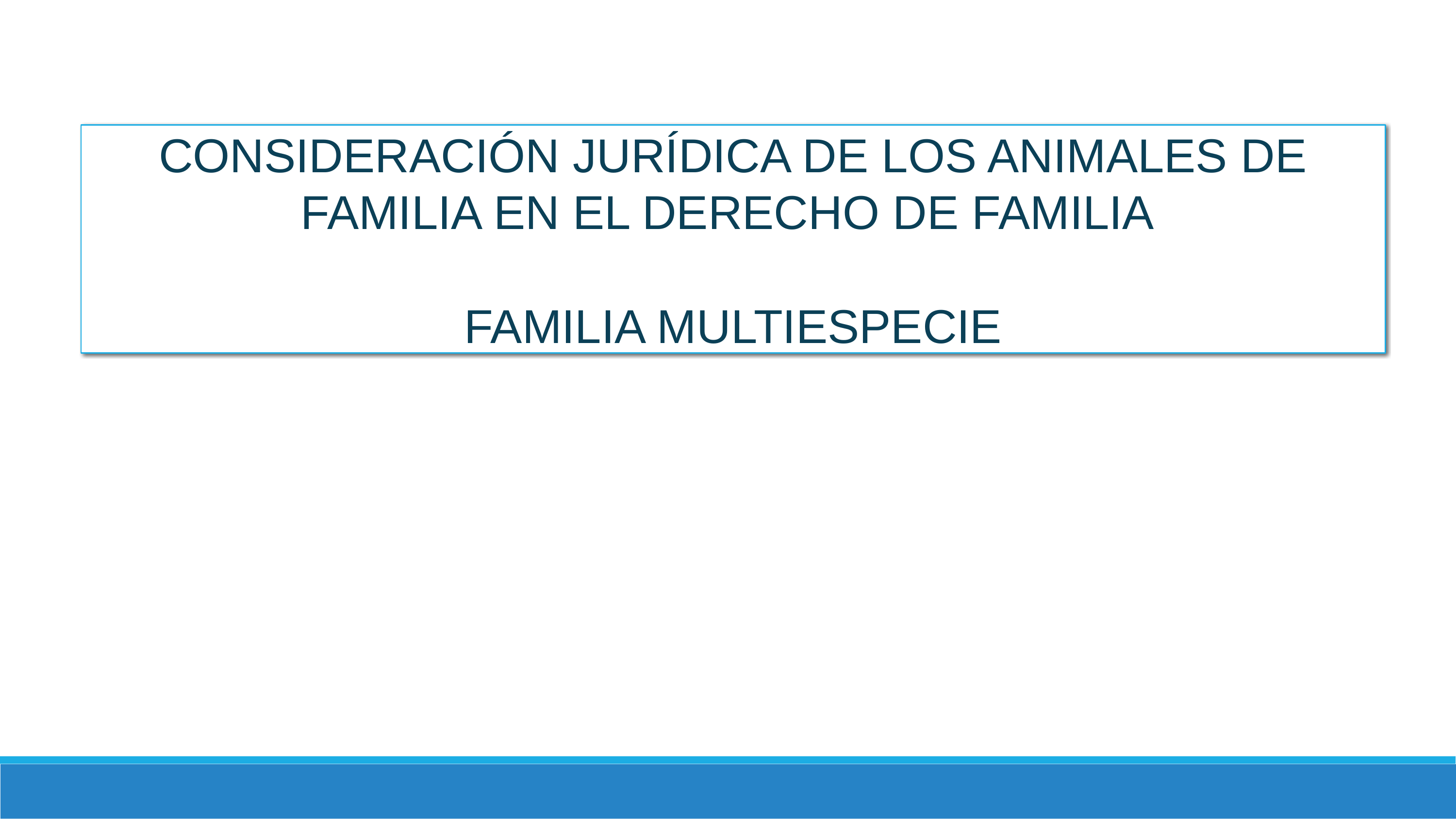

CONSIDERACIÓN JURÍDICA DE LOS ANIMALES DE FAMILIA EN EL DERECHO DE FAMILIA

FAMILIA MULTIESPECIE